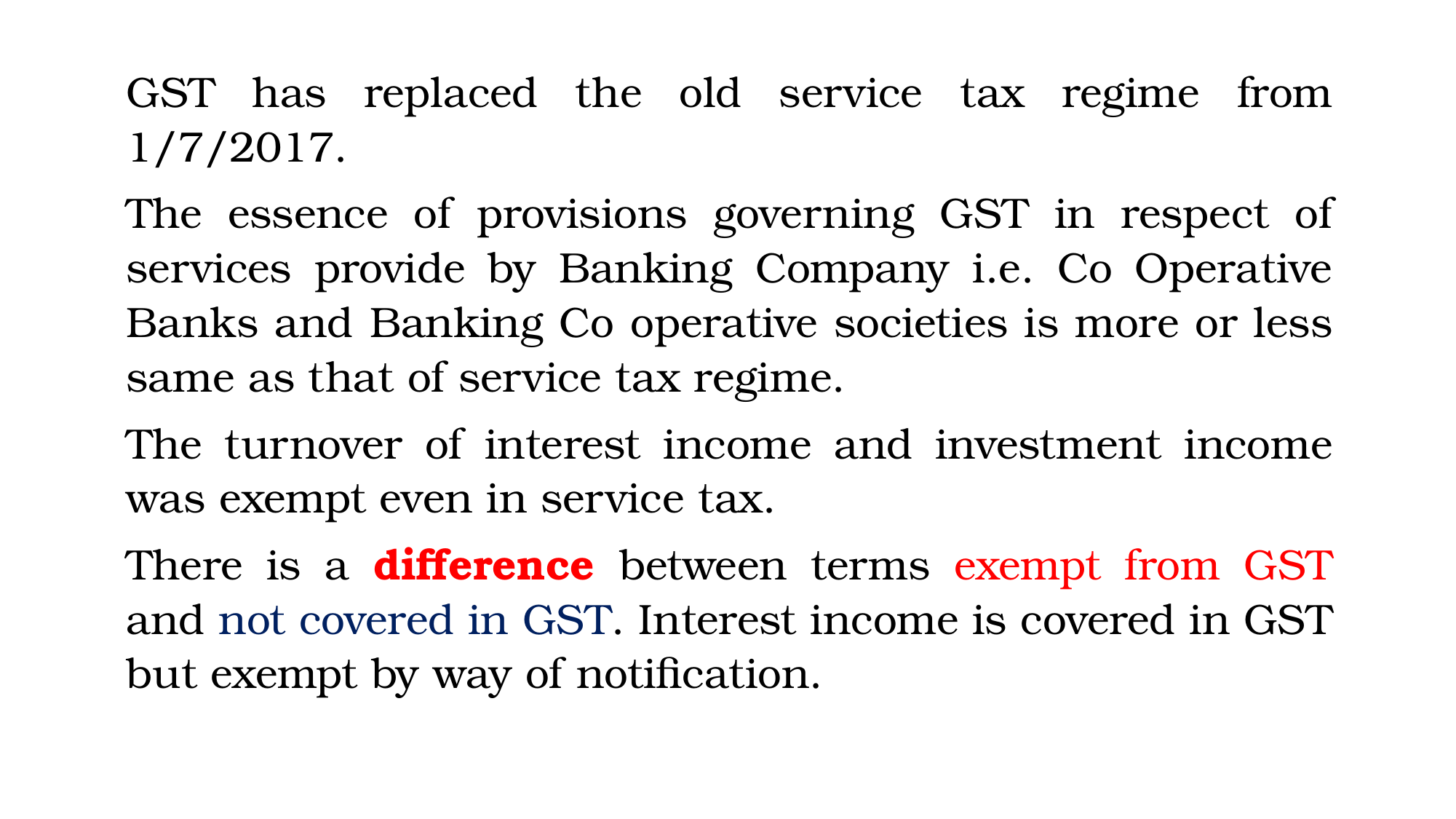

GST has replaced the old service tax regime from 1/7/2017.
The essence of provisions governing GST in respect of services provide by Banking Company i.e. Co Operative Banks and Banking Co operative societies is more or less same as that of service tax regime.
The turnover of interest income and investment income was exempt even in service tax.
There is a difference between terms exempt from GST and not covered in GST. Interest income is covered in GST but exempt by way of notification.